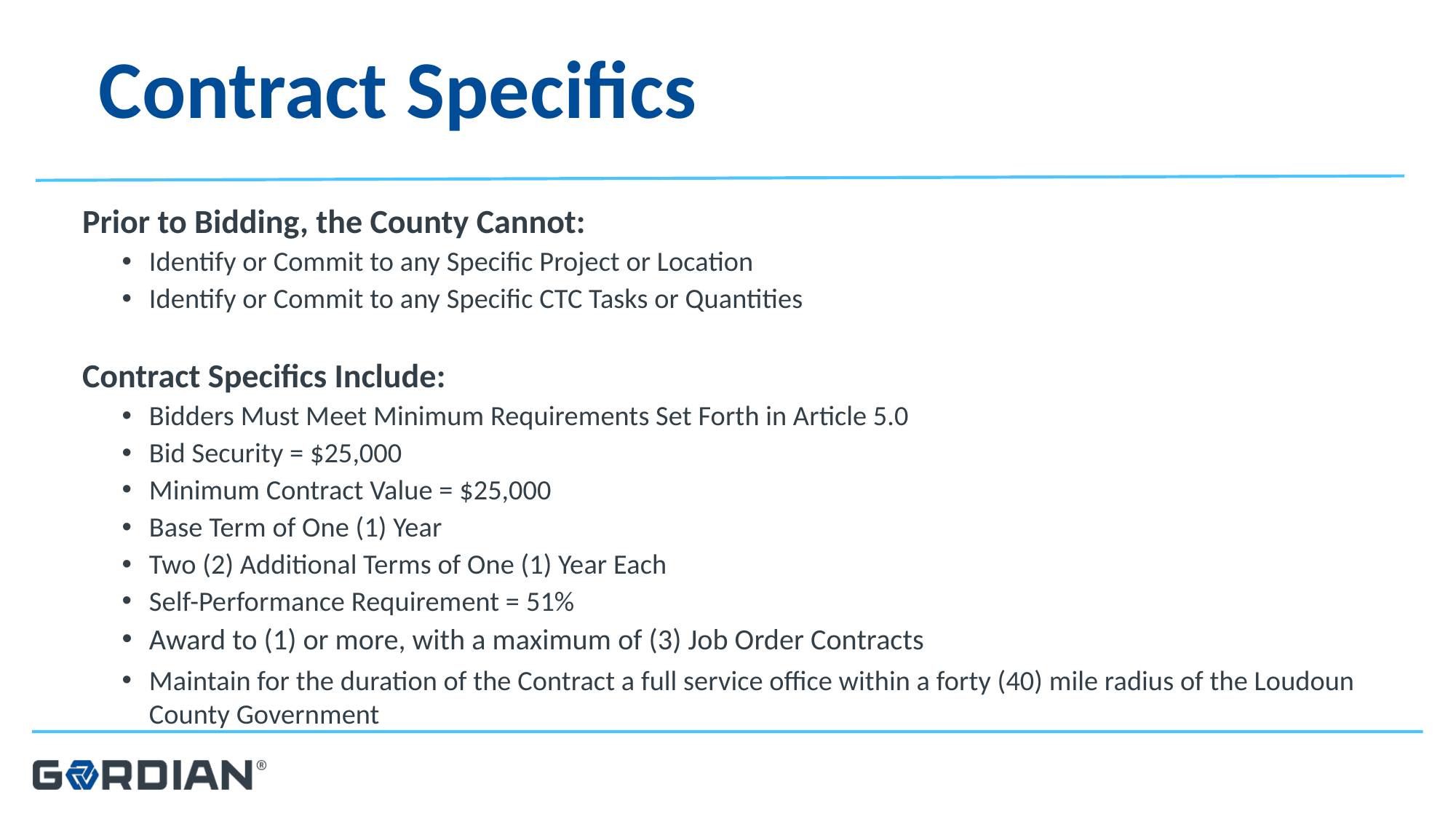

# Contract Specifics
Prior to Bidding, the County Cannot:
Identify or Commit to any Specific Project or Location
Identify or Commit to any Specific CTC Tasks or Quantities

Contract Specifics Include:
Bidders Must Meet Minimum Requirements Set Forth in Article 5.0
Bid Security = $25,000
Minimum Contract Value = $25,000
Base Term of One (1) Year
Two (2) Additional Terms of One (1) Year Each
Self-Performance Requirement = 51%
Award to (1) or more, with a maximum of (3) Job Order Contracts
Maintain for the duration of the Contract a full service office within a forty (40) mile radius of the Loudoun County Government